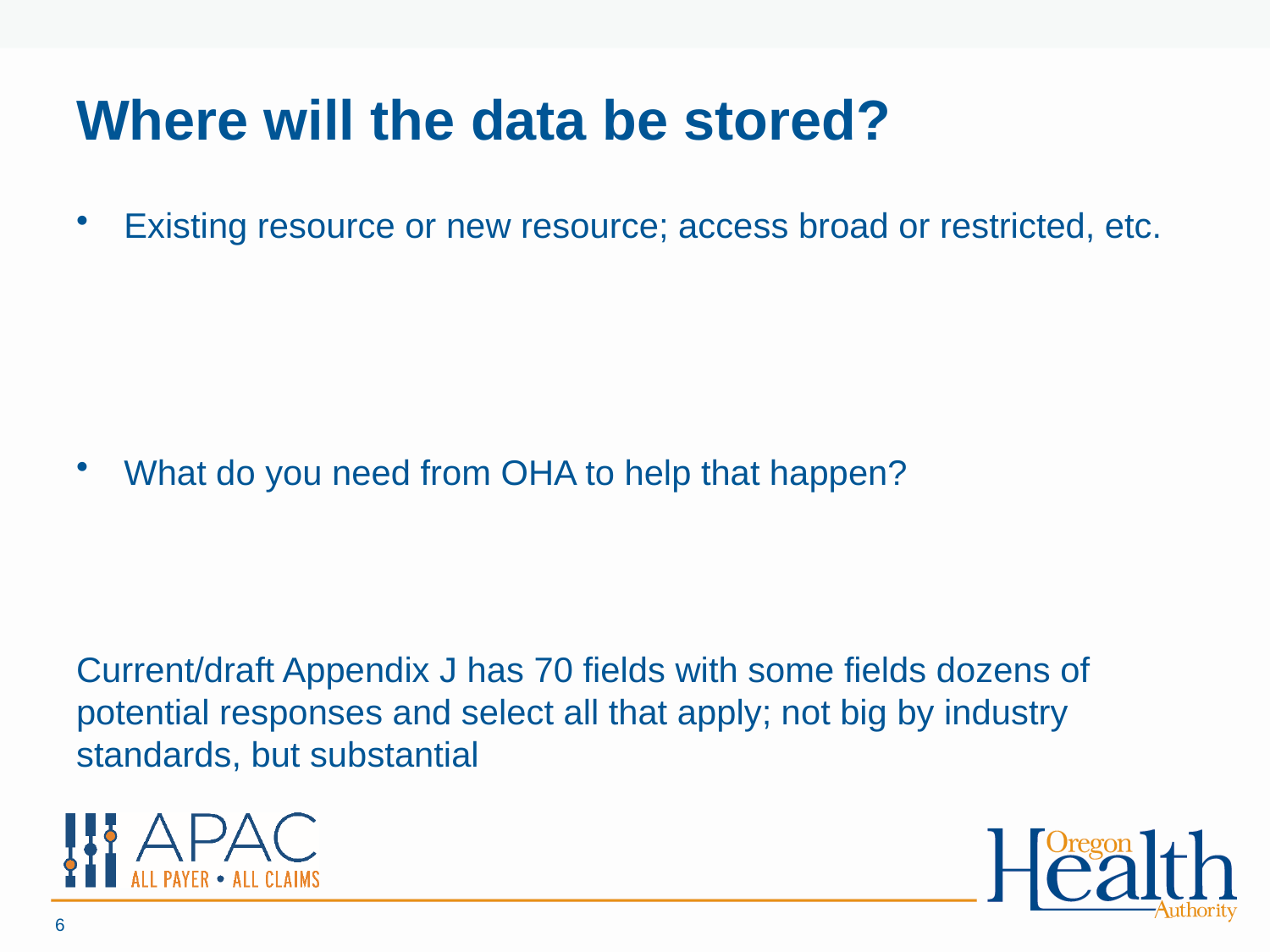

# Where will the data be stored?
Existing resource or new resource; access broad or restricted, etc.

What do you need from OHA to help that happen?

Current/draft Appendix J has 70 fields with some fields dozens of potential responses and select all that apply; not big by industry standards, but substantial
6